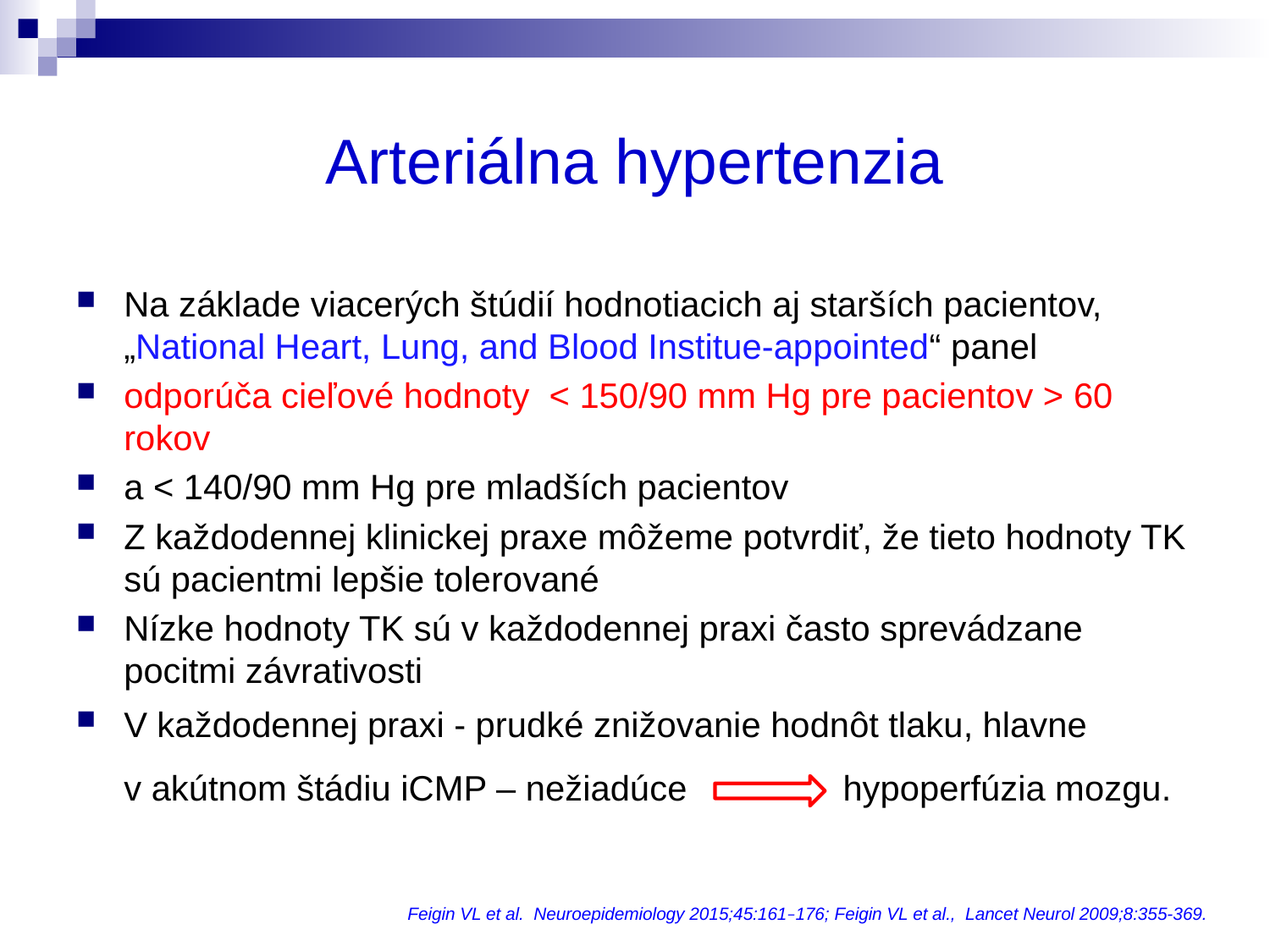

# Arteriálna hypertenzia
Na základe viacerých štúdií hodnotiacich aj starších pacientov, „National Heart, Lung, and Blood Institue-appointed“ panel
odporúča cieľové hodnoty  < 150/90 mm Hg pre pacientov ˃ 60 rokov
a < 140/90 mm Hg pre mladších pacientov
Z každodennej klinickej praxe môžeme potvrdiť, že tieto hodnoty TK sú pacientmi lepšie tolerované
Nízke hodnoty TK sú v každodennej praxi často sprevádzane pocitmi závrativosti
V každodennej praxi - prudké znižovanie hodnôt tlaku, hlavne v akútnom štádiu iCMP – nežiadúce                hypoperfúzia mozgu.

Feigin VL et al.  Neuroepidemiology 2015;45:161–176; Feigin VL et al.,  Lancet Neurol 2009;8:355-369.